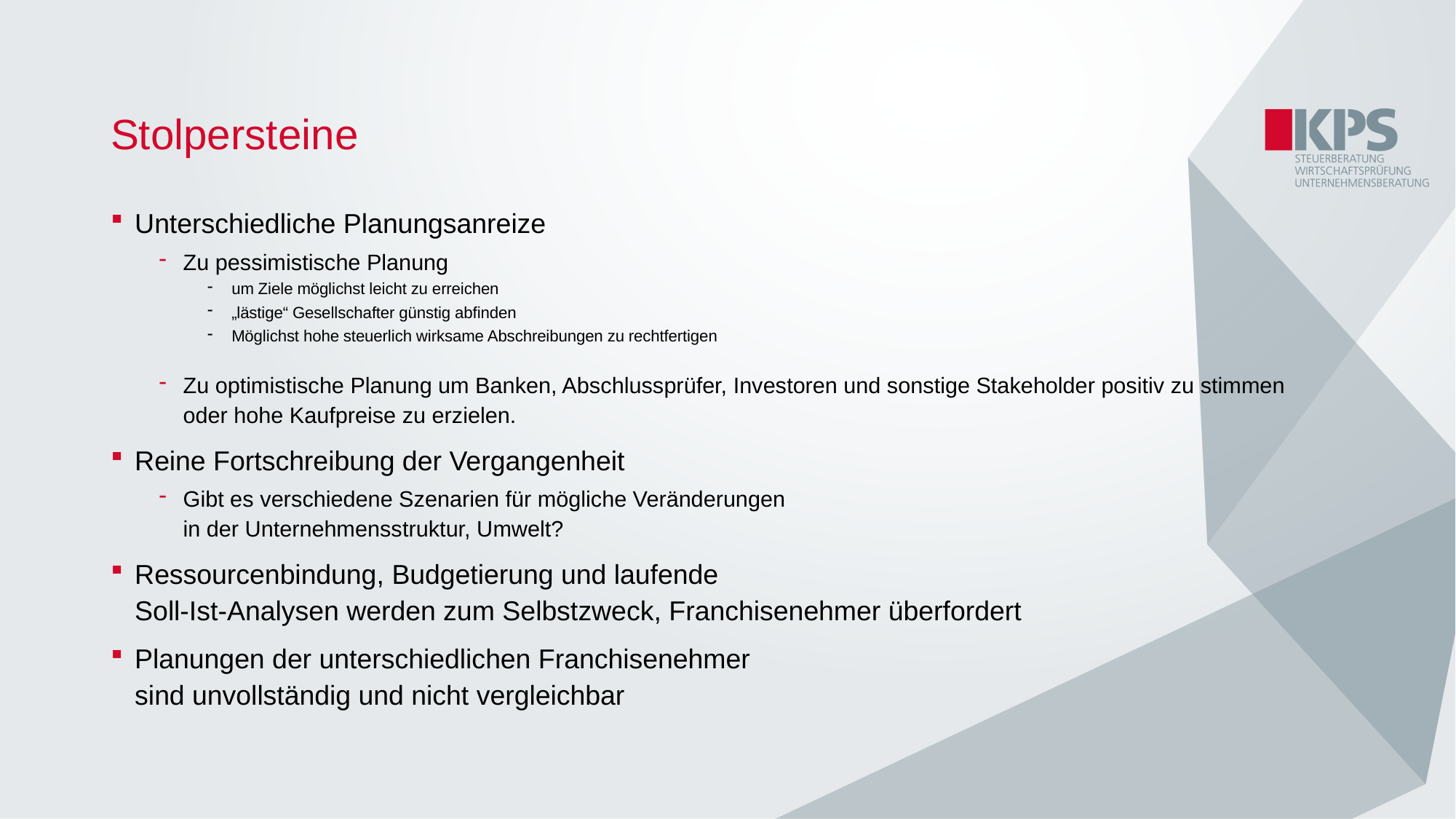

Stolpersteine
Unterschiedliche Planungsanreize
Zu pessimistische Planung
um Ziele möglichst leicht zu erreichen
„lästige“ Gesellschafter günstig abfinden
Möglichst hohe steuerlich wirksame Abschreibungen zu rechtfertigen
Zu optimistische Planung um Banken, Abschlussprüfer, Investoren und sonstige Stakeholder positiv zu stimmen oder hohe Kaufpreise zu erzielen.
Reine Fortschreibung der Vergangenheit
Gibt es verschiedene Szenarien für mögliche Veränderungen
in der Unternehmensstruktur, Umwelt?
Ressourcenbindung, Budgetierung und laufende
Soll-Ist-Analysen werden zum Selbstzweck, Franchisenehmer überfordert
Planungen der unterschiedlichen Franchisenehmer
sind unvollständig und nicht vergleichbar